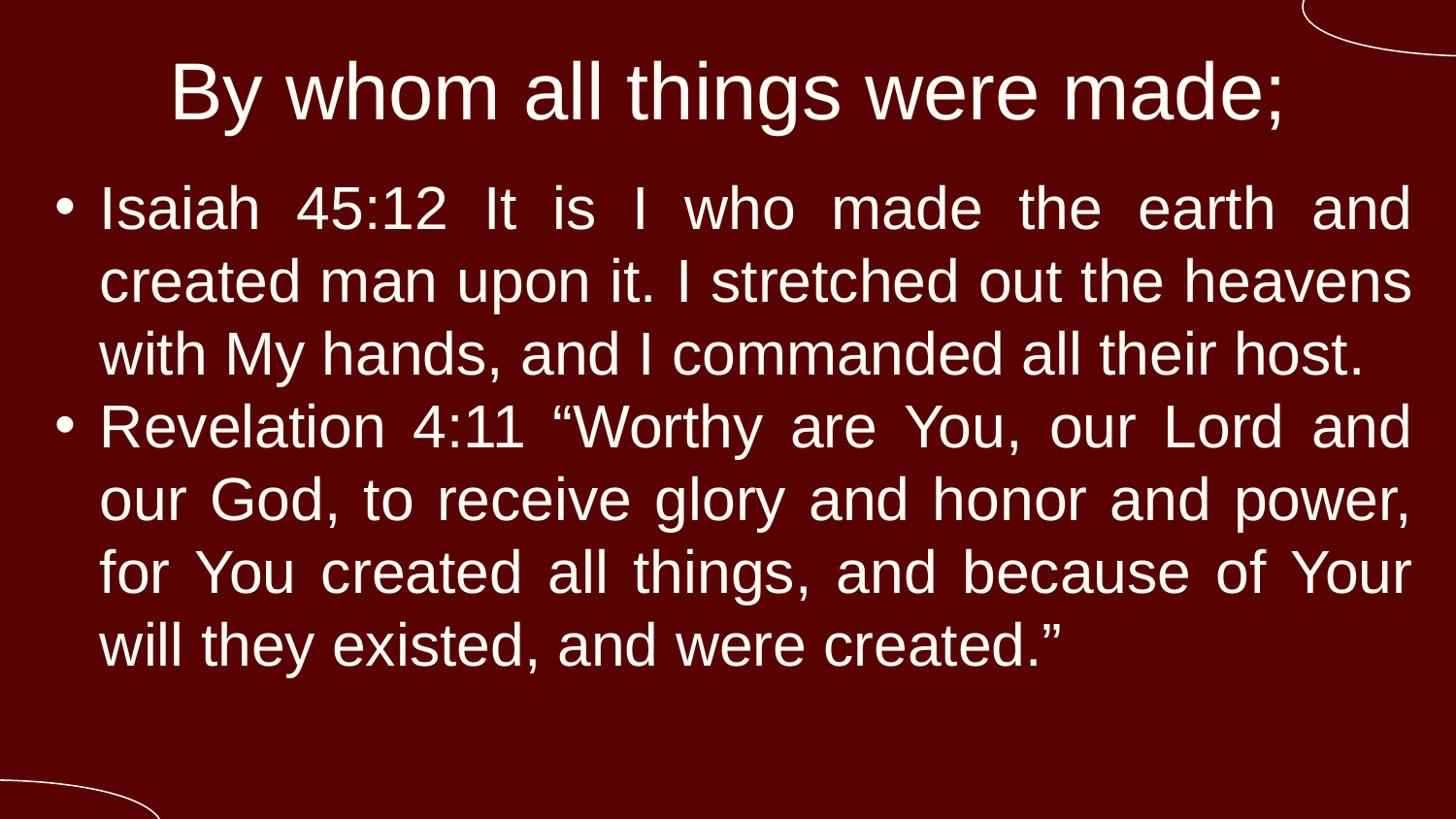

# By whom all things were made;
Isaiah 45:12 It is I who made the earth and created man upon it. I stretched out the heavens with My hands, and I commanded all their host.
Revelation 4:11 “Worthy are You, our Lord and our God, to receive glory and honor and power, for You created all things, and because of Your will they existed, and were created.”